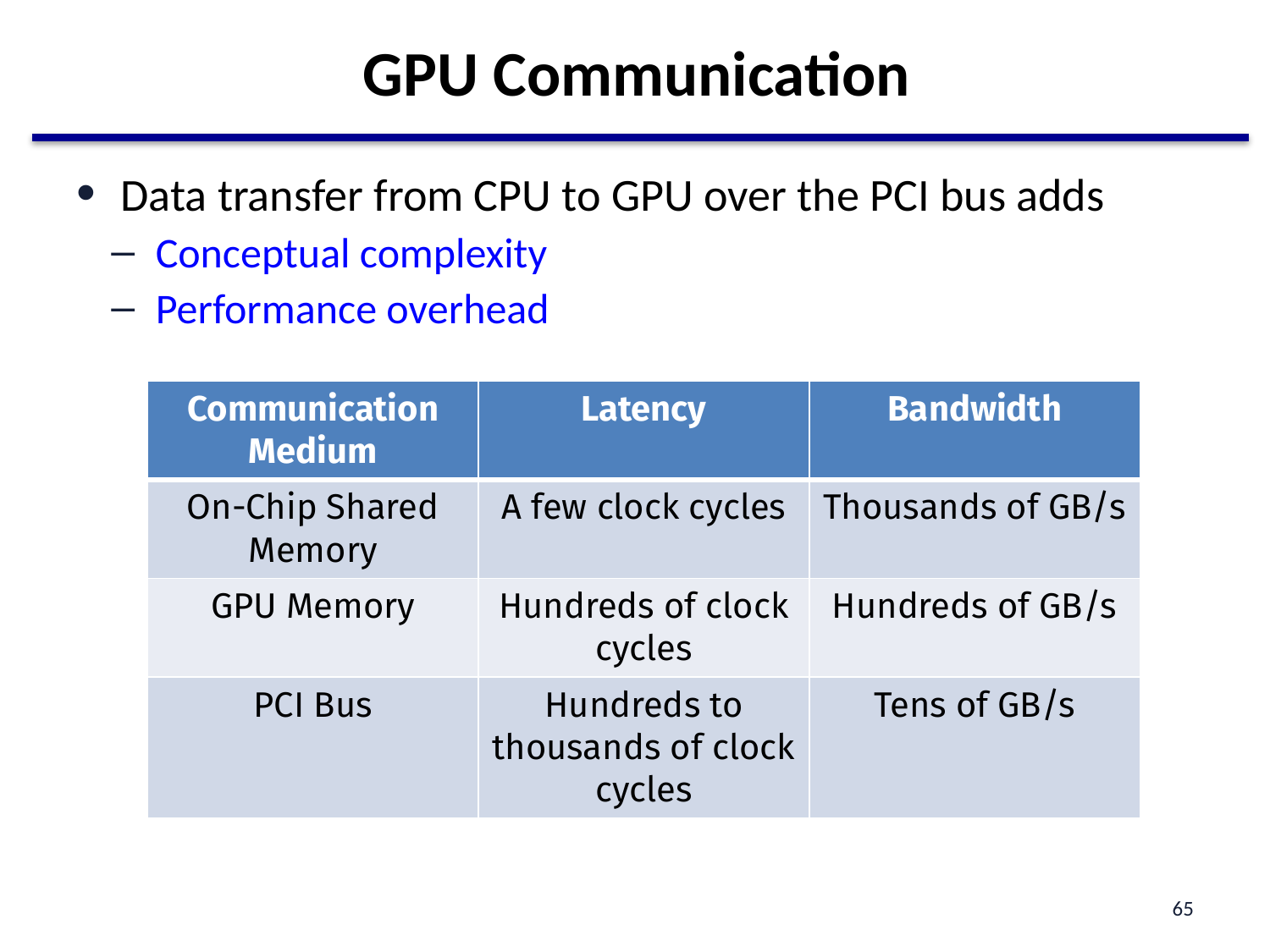

# GPU Communication
Data transfer from CPU to GPU over the PCI bus adds
Conceptual complexity
Performance overhead

| Communication Medium | Latency | Bandwidth |
| --- | --- | --- |
| On-Chip Shared Memory | A few clock cycles | Thousands of GB/s |
| GPU Memory | Hundreds of clock cycles | Hundreds of GB/s |
| PCI Bus | Hundreds to thousands of clock cycles | Tens of GB/s |
65